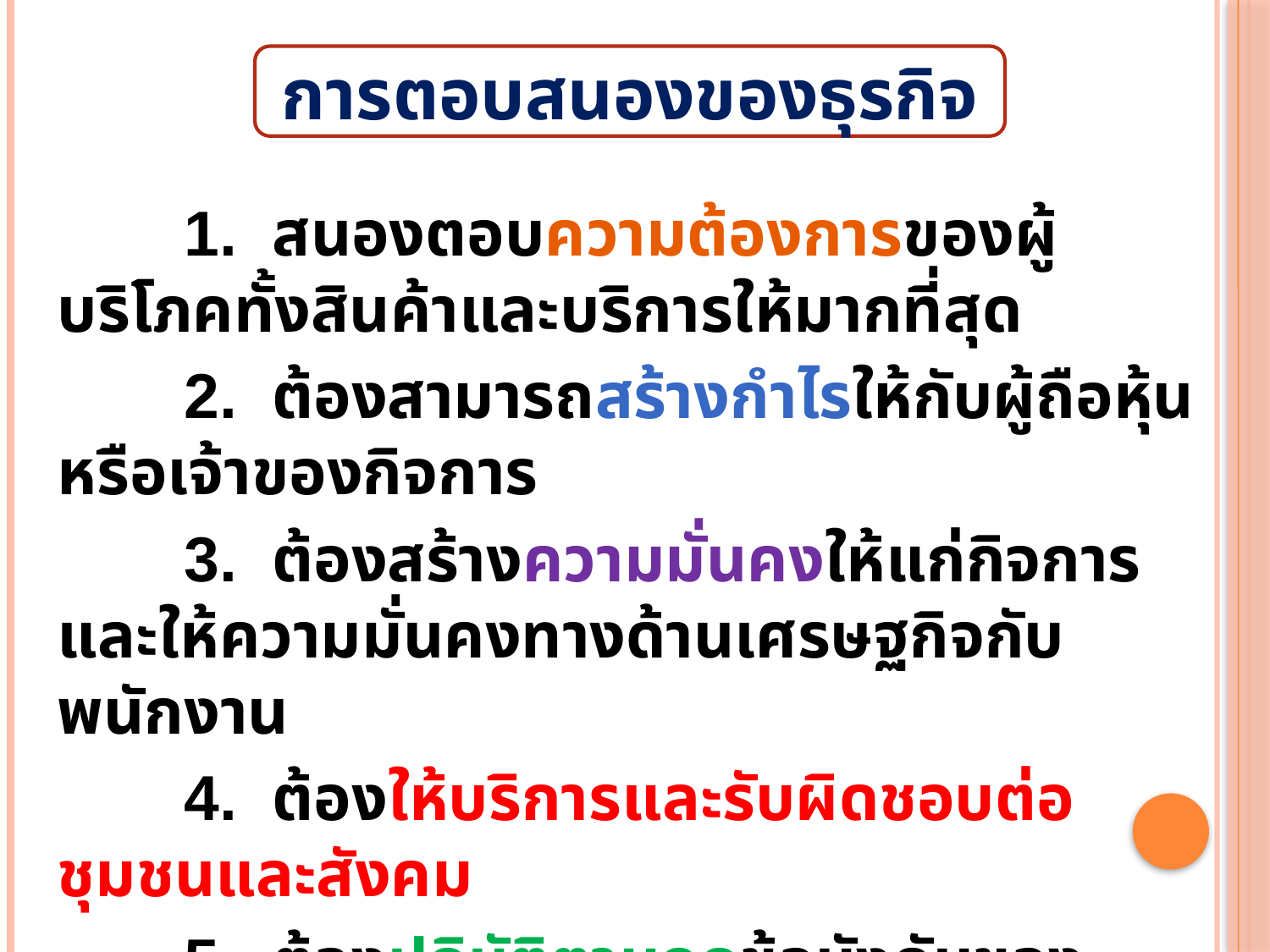

การตอบสนองของธุรกิจ
	1.  สนองตอบความต้องการของผู้บริโภคทั้งสินค้าและบริการให้มากที่สุด
	2.  ต้องสามารถสร้างกำไรให้กับผู้ถือหุ้นหรือเจ้าของกิจการ
	3.  ต้องสร้างความมั่นคงให้แก่กิจการและให้ความมั่นคงทางด้านเศรษฐกิจกับพนักงาน
	4.  ต้องให้บริการและรับผิดชอบต่อชุมชนและสังคม
	5.  ต้องปฏิบัติตามกฎข้อบังคับของรัฐบาล
	6.  ต้องมีจริยธรรมในทางธุรกิจ